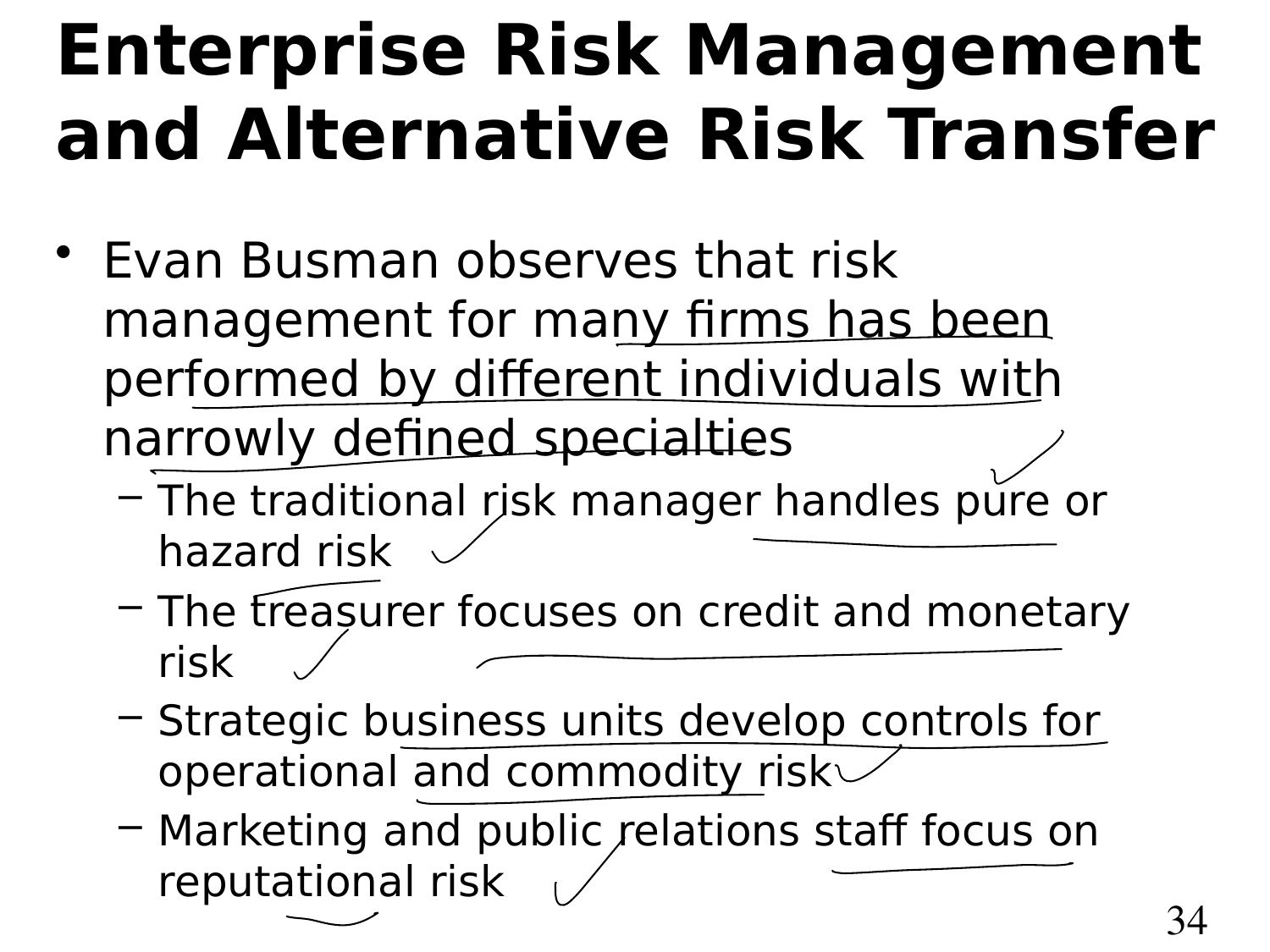

# Enterprise Risk Management and Alternative Risk Transfer
Evan Busman observes that risk management for many firms has been performed by different individuals with narrowly defined specialties
The traditional risk manager handles pure or hazard risk
The treasurer focuses on credit and monetary risk
Strategic business units develop controls for operational and commodity risk
Marketing and public relations staff focus on reputational risk
34